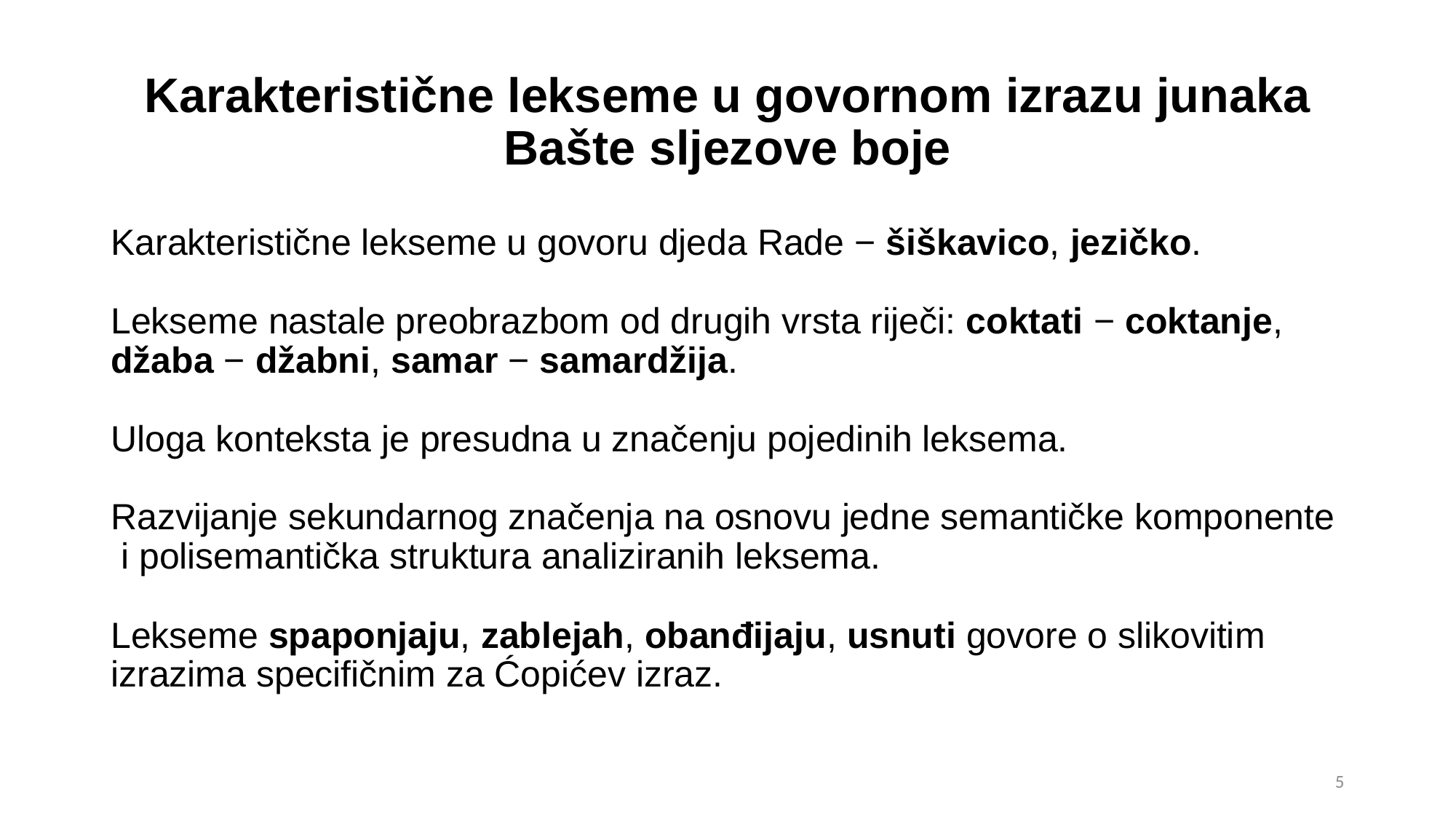

# Karakteristične lekseme u govornom izrazu junaka Bašte sljezove boje
Karakteristične lekseme u govoru djeda Rade − šiškavico, jezičko.

Lekseme nastale preobrazbom od drugih vrsta riječi: coktati − coktanje, džaba − džabni, samar − samardžija.

Uloga konteksta je presudna u značenju pojedinih leksema.

Razvijanje sekundarnog značenja na osnovu jedne semantičke komponente  i polisemantička struktura analiziranih leksema.

Lekseme spaponjaju, zablejah, obanđijaju, usnuti govore o slikovitim izrazima specifičnim za Ćopićev izraz.

5